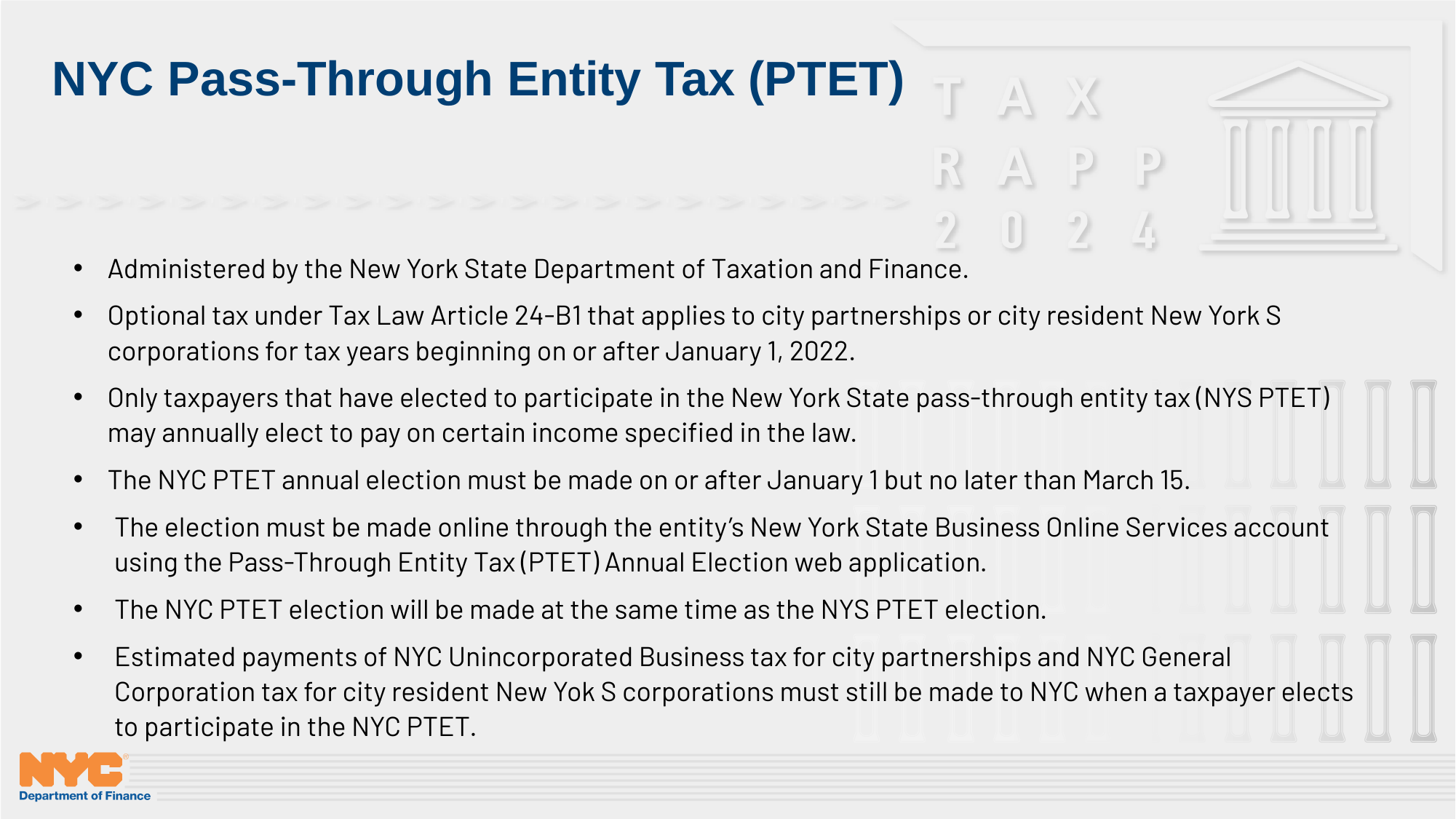

# NYC Pass-Through Entity Tax (PTET)

Administered by the New York State Department of Taxation and Finance.
Optional tax under Tax Law Article 24-B1 that applies to city partnerships or city resident New York S corporations for tax years beginning on or after January 1, 2022.
Only taxpayers that have elected to participate in the New York State pass-through entity tax (NYS PTET) may annually elect to pay on certain income specified in the law.
The NYC PTET annual election must be made on or after January 1 but no later than March 15.
The election must be made online through the entity’s New York State Business Online Services account using the Pass-Through Entity Tax (PTET) Annual Election web application.
The NYC PTET election will be made at the same time as the NYS PTET election.
Estimated payments of NYC Unincorporated Business tax for city partnerships and NYC General Corporation tax for city resident New Yok S corporations must still be made to NYC when a taxpayer elects to participate in the NYC PTET.